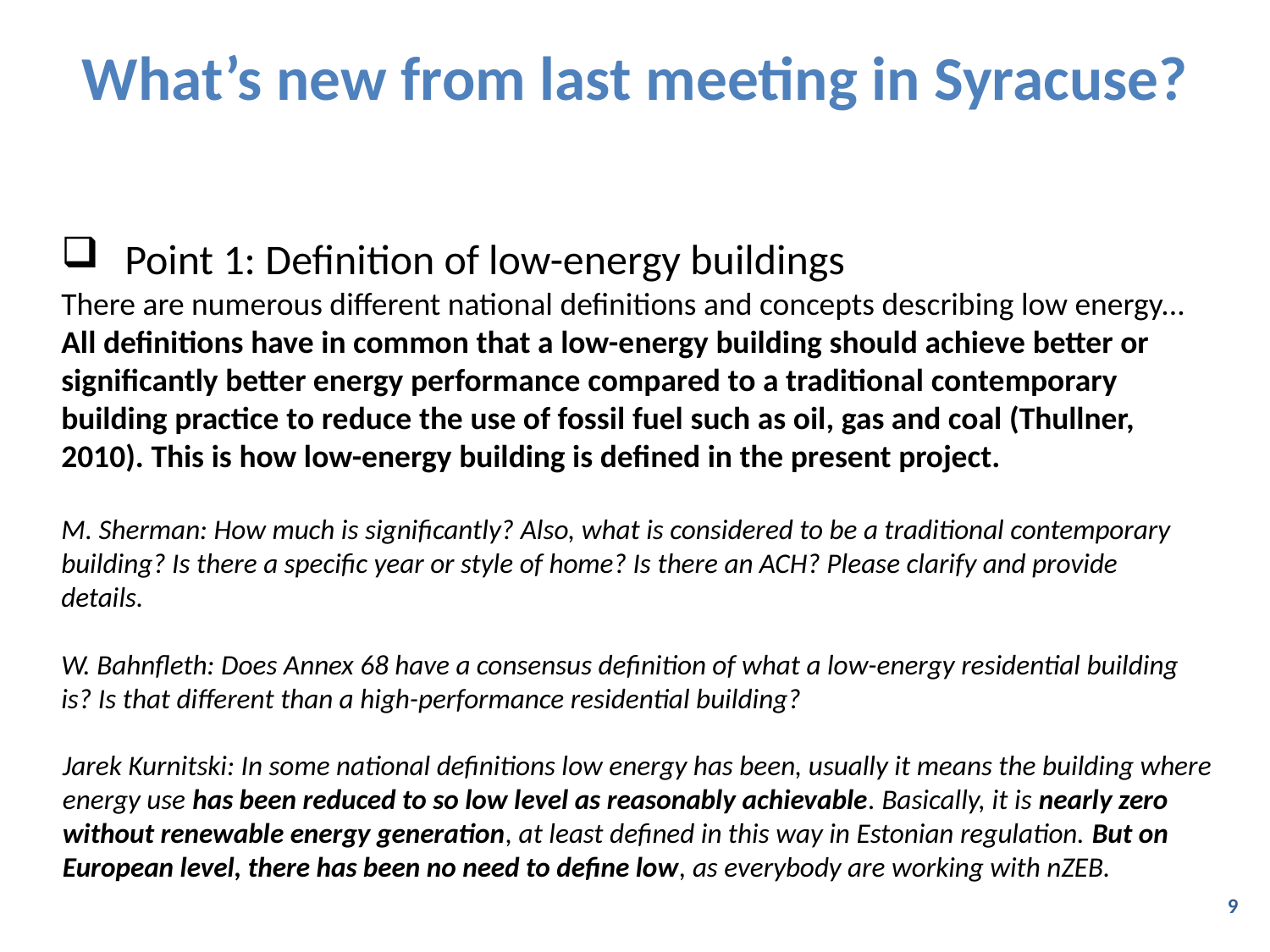

# What’s new from last meeting in Syracuse?
Point 1: Definition of low-energy buildings
There are numerous different national definitions and concepts describing low energy... All definitions have in common that a low-energy building should achieve better or significantly better energy performance compared to a traditional contemporary building practice to reduce the use of fossil fuel such as oil, gas and coal (Thullner, 2010). This is how low-energy building is defined in the present project.

M. Sherman: How much is significantly? Also, what is considered to be a traditional contemporary building? Is there a specific year or style of home? Is there an ACH? Please clarify and provide details.

W. Bahnfleth: Does Annex 68 have a consensus definition of what a low-energy residential building is? Is that different than a high-performance residential building?

Jarek Kurnitski: In some national definitions low energy has been, usually it means the building where energy use has been reduced to so low level as reasonably achievable. Basically, it is nearly zero without renewable energy generation, at least defined in this way in Estonian regulation. But on European level, there has been no need to define low, as everybody are working with nZEB.
9